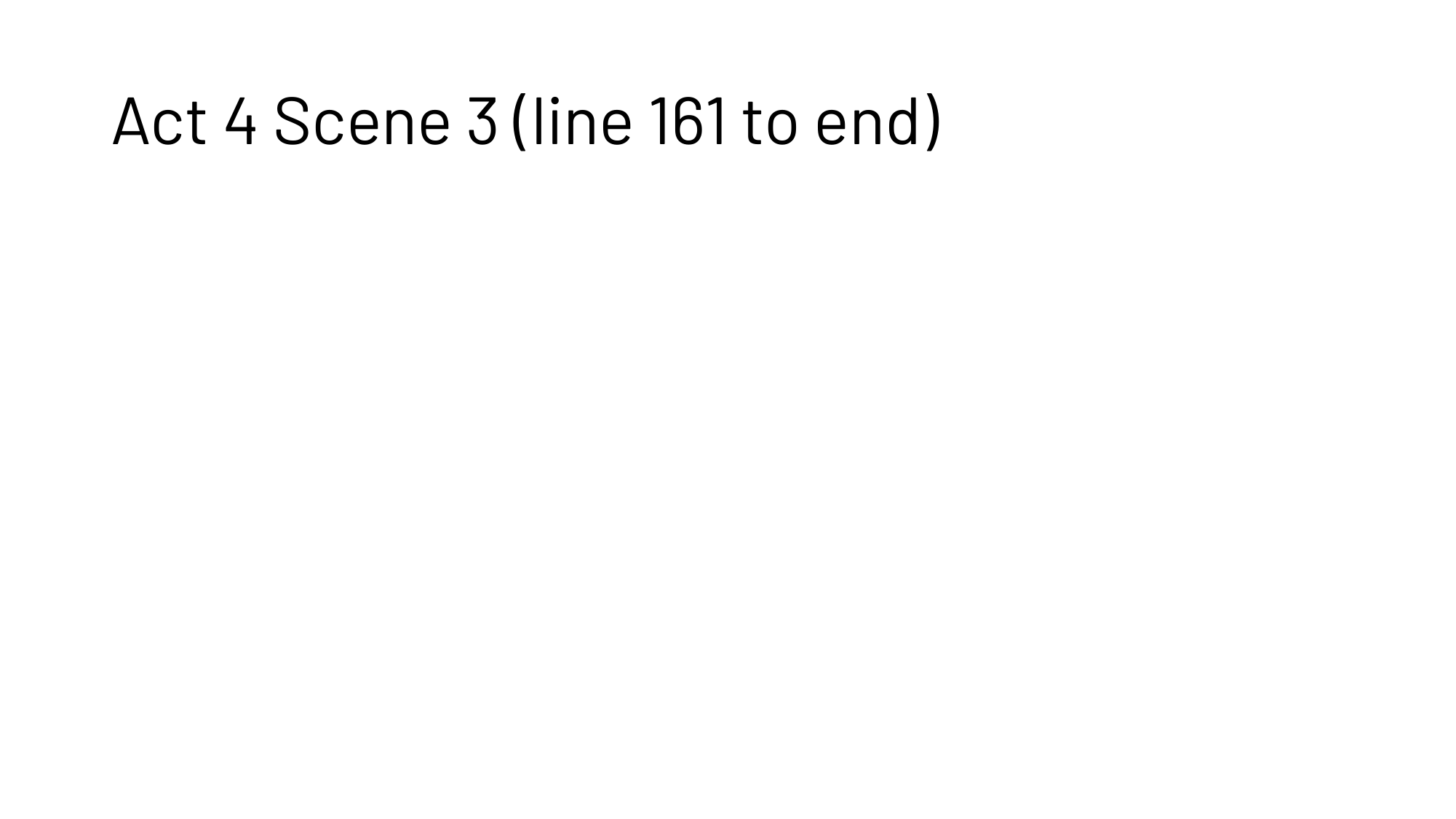

# Act 4 Scene 3 (line 161 to end)